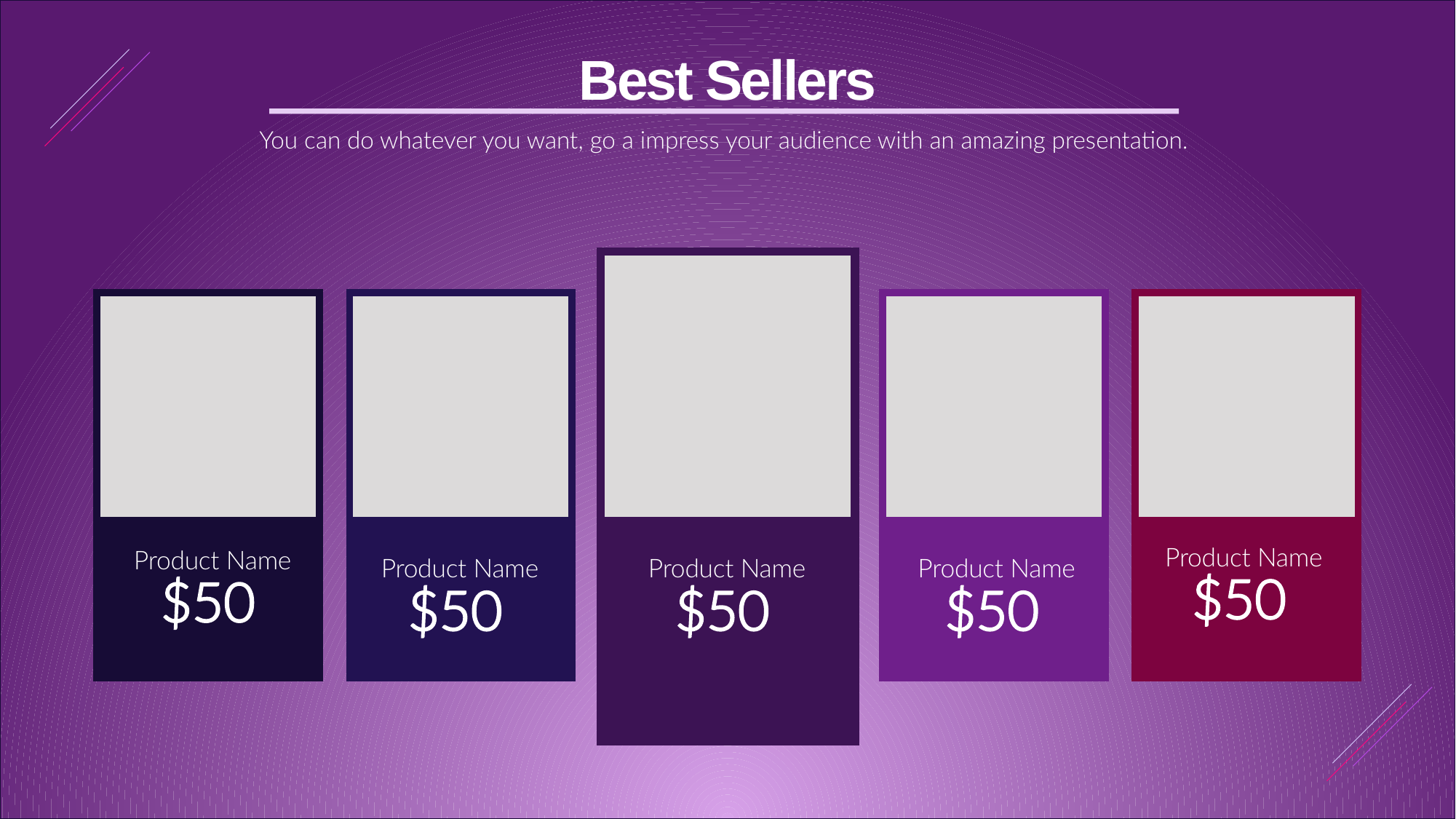

Best Sellers

You can do whatever you want, go a impress your audience with an amazing presentation.

Product Name
Product Name
Product Name
Product Name
Product Name
$50
$50
$50
$50
$50